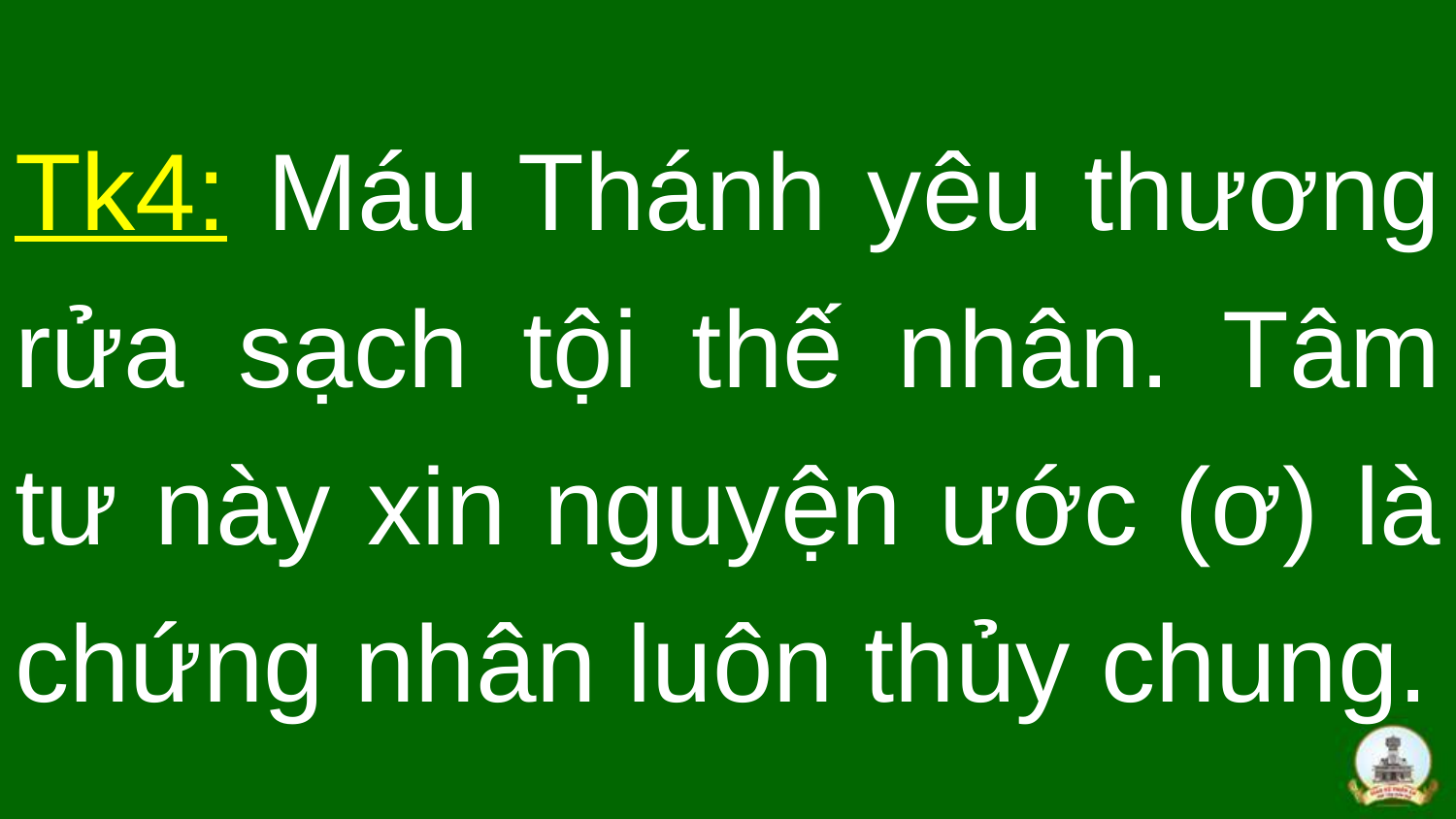

# Tk4: Máu Thánh yêu thương rửa sạch tội thế nhân. Tâm tư này xin nguyện ước (ơ) là chứng nhân luôn thủy chung.